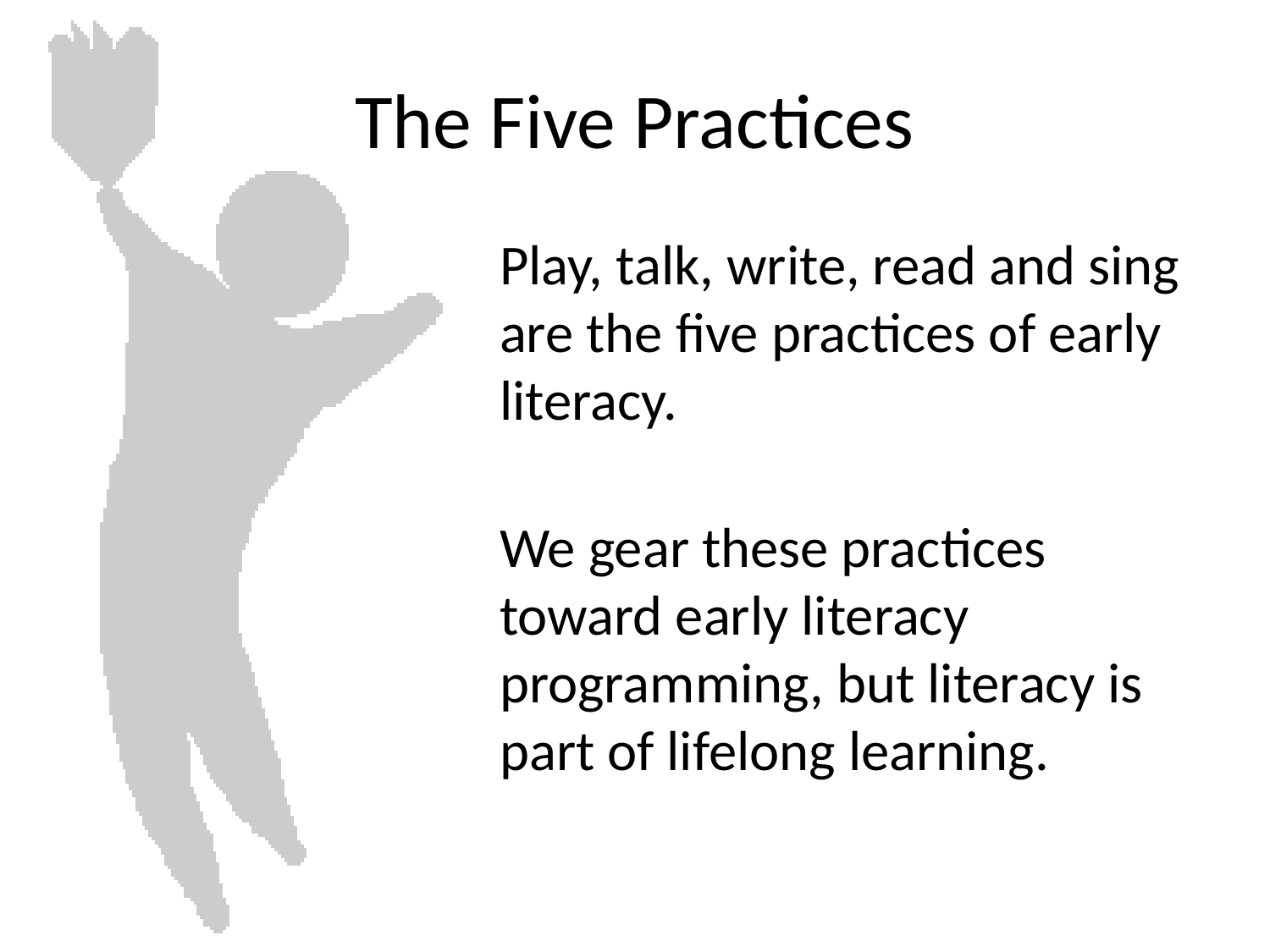

# The Five Practices
Play, talk, write, read and sing are the five practices of early literacy.
We gear these practices toward early literacy programming, but literacy is part of lifelong learning.